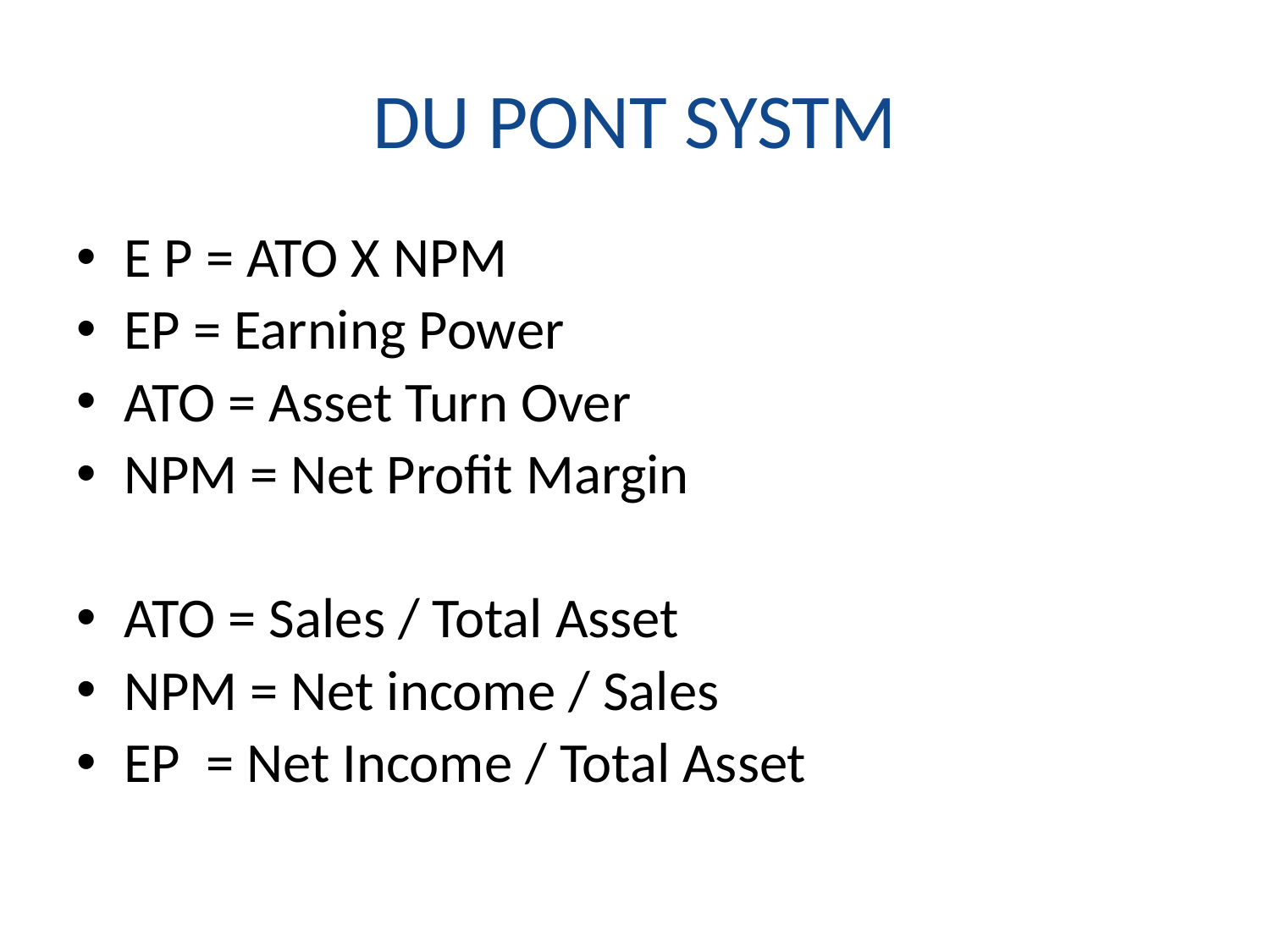

# DU PONT SYSTM
E P = ATO X NPM
EP = Earning Power
ATO = Asset Turn Over
NPM = Net Profit Margin

ATO = Sales / Total Asset
NPM = Net income / Sales
EP  = Net Income / Total Asset